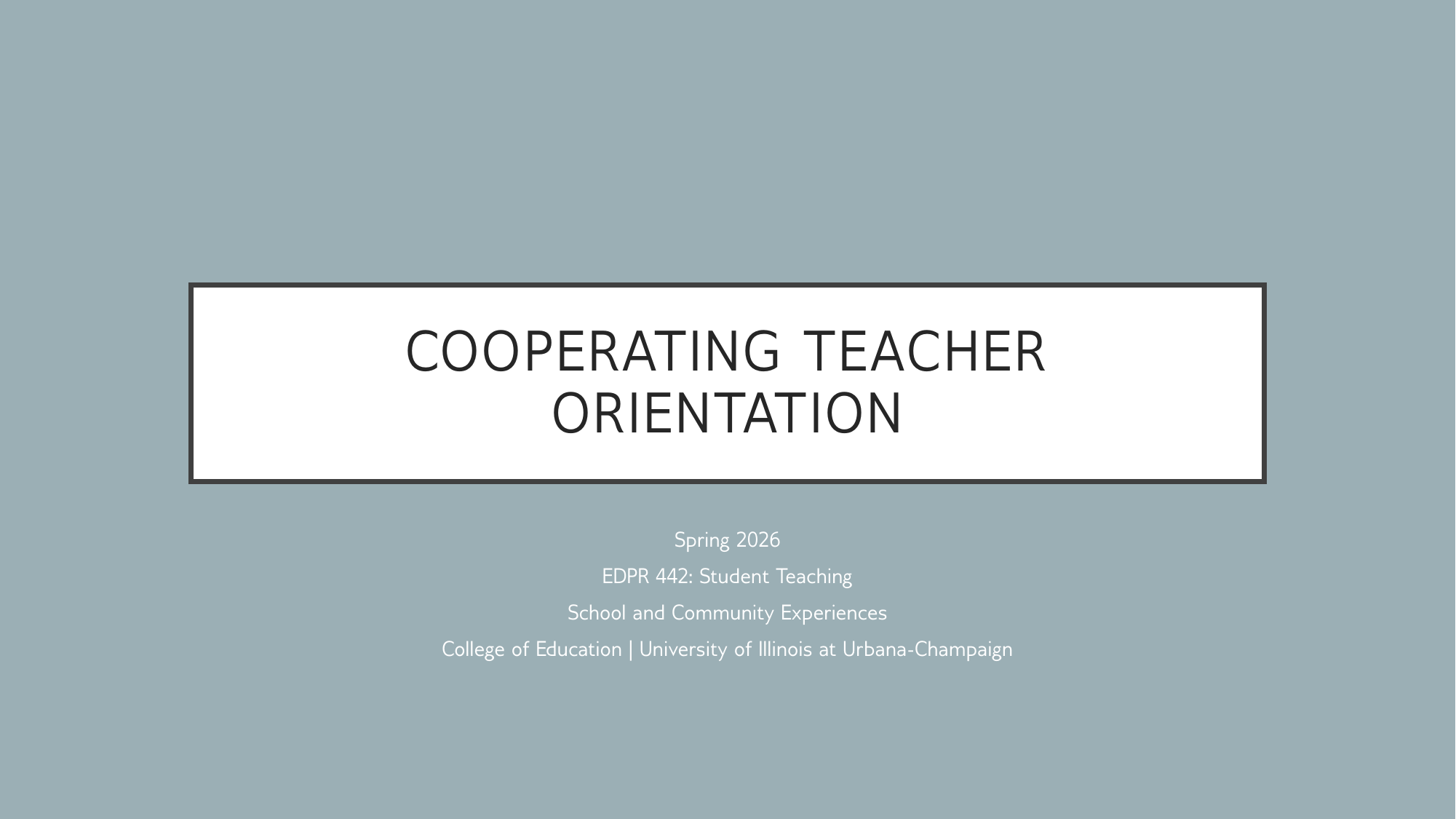

# Cooperating teacher orientation
Spring 2026
EDPR 442: Student Teaching
School and Community Experiences
College of Education | University of Illinois at Urbana-Champaign